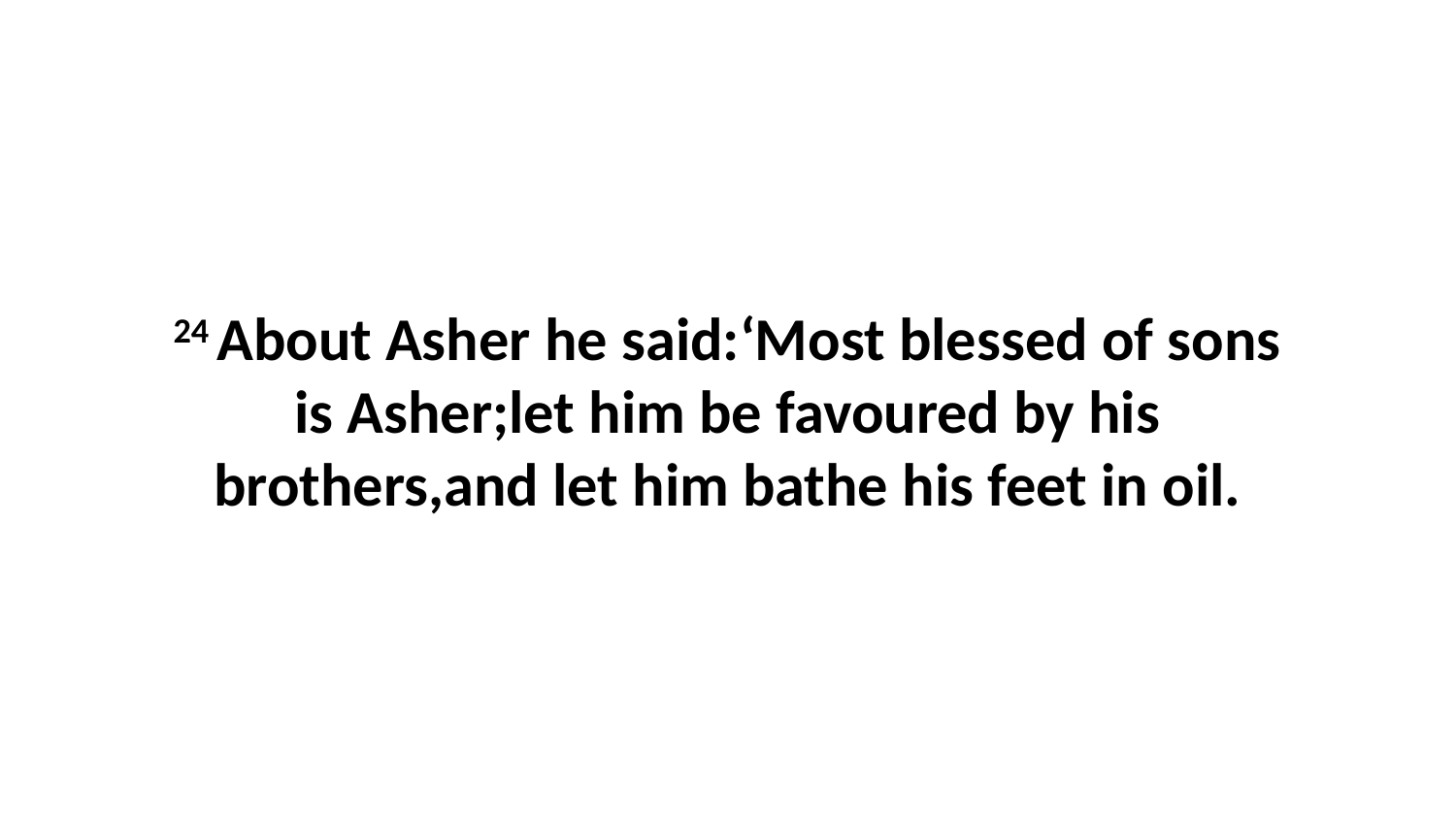

24 About Asher he said:‘Most blessed of sons is Asher;let him be favoured by his brothers,and let him bathe his feet in oil.